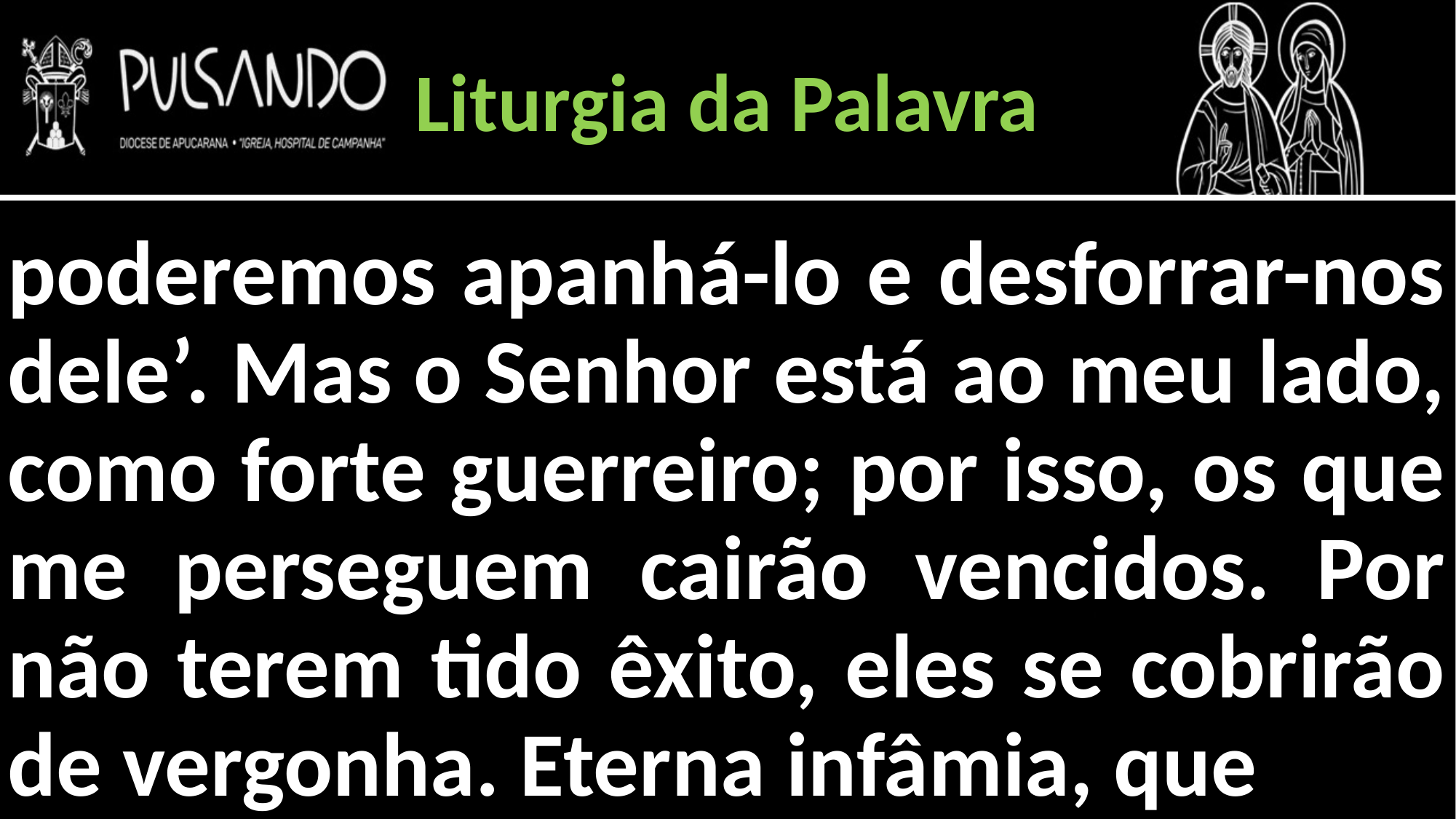

Liturgia da Palavra
poderemos apanhá-lo e desforrar-nos dele’. Mas o Senhor está ao meu lado, como forte guerreiro; por isso, os que me perseguem cairão vencidos. Por não terem tido êxito, eles se cobrirão de vergonha. Eterna infâmia, que